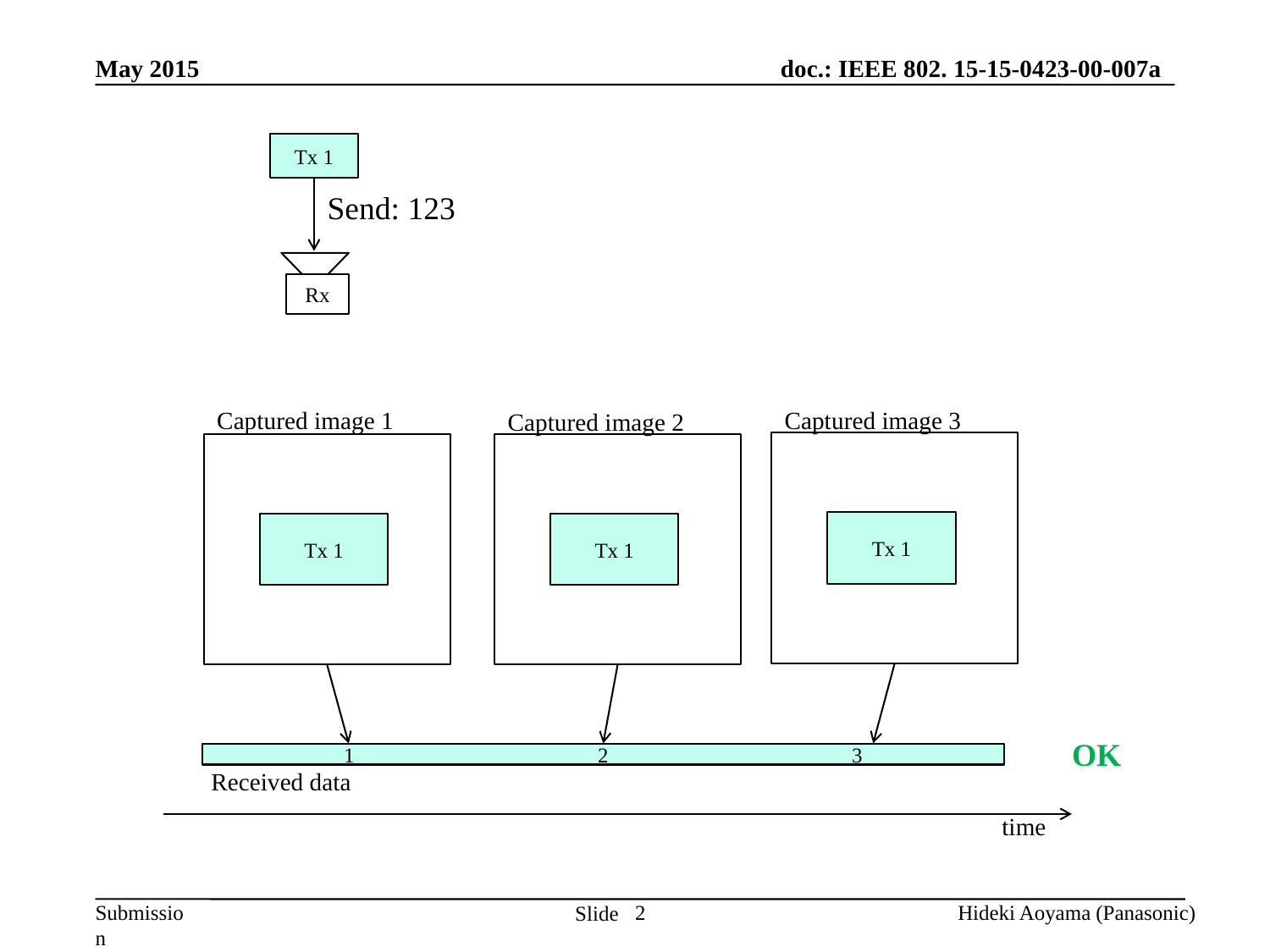

May 2015
Tx 1
Send: 123
Rx

Captured image 1
Captured image 3
Captured image 2

Tx 1
Tx 1
Tx 1
OK
1		2		3
Received data
time
2
Hideki Aoyama (Panasonic)